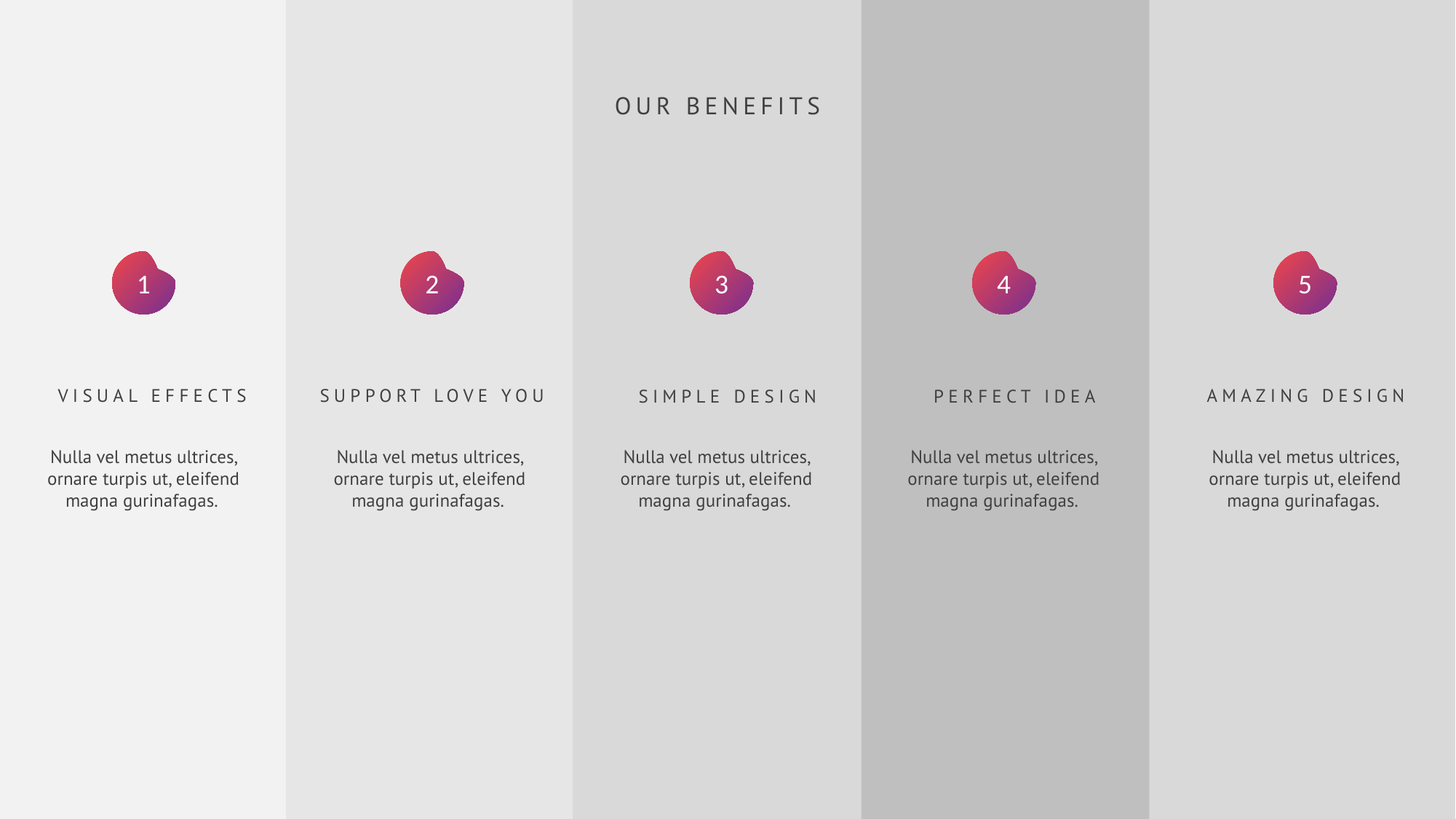

OUR BENEFITS
1
2
3
4
5
VISUAL EFFECTS
SUPPORT LOVE YOU
AMAZING DESIGN
SIMPLE DESIGN
PERFECT IDEA
Nulla vel metus ultrices, ornare turpis ut, eleifend magna gurinafagas.
Nulla vel metus ultrices, ornare turpis ut, eleifend magna gurinafagas.
Nulla vel metus ultrices, ornare turpis ut, eleifend magna gurinafagas.
Nulla vel metus ultrices, ornare turpis ut, eleifend magna gurinafagas.
Nulla vel metus ultrices, ornare turpis ut, eleifend magna gurinafagas.